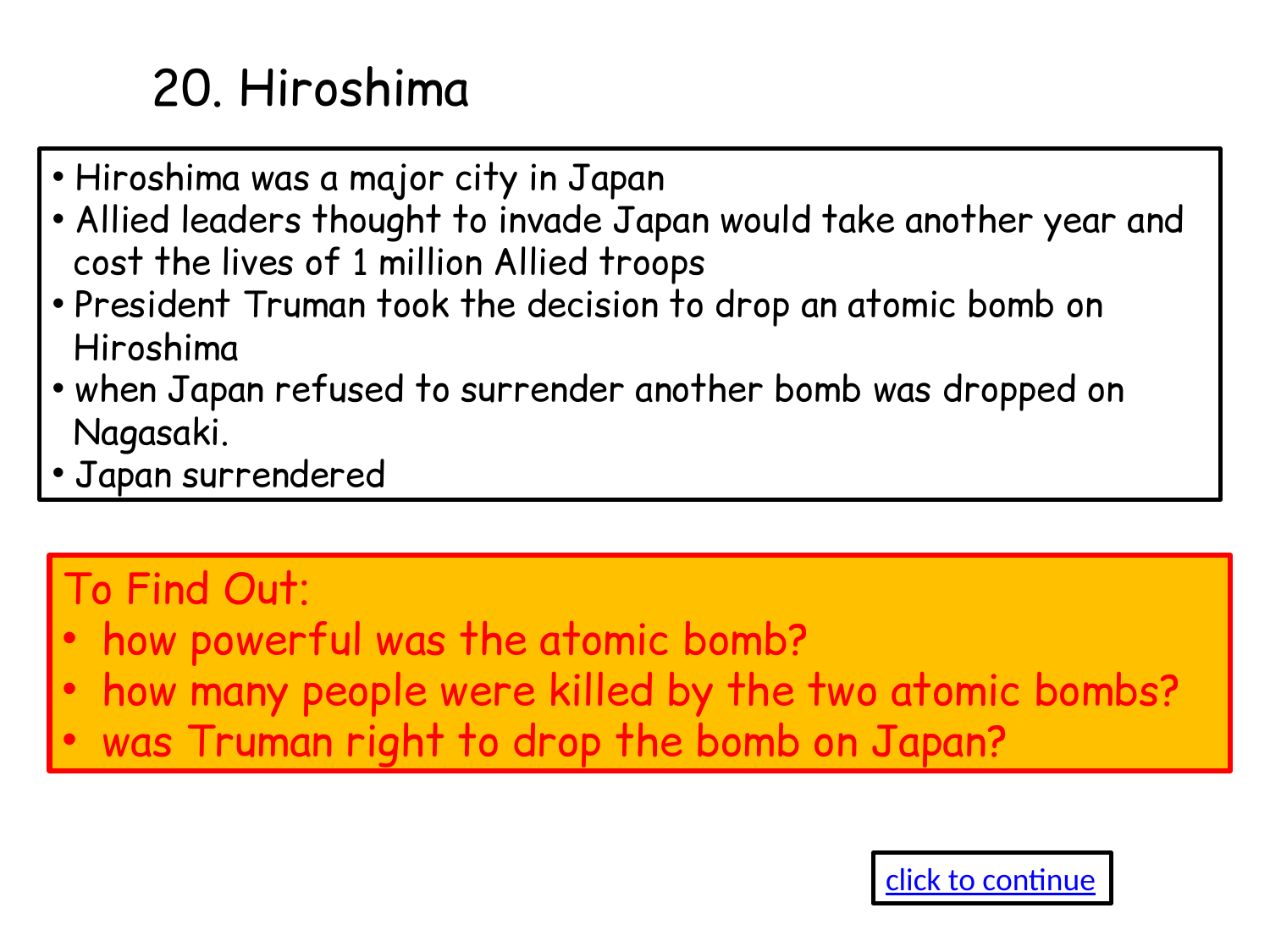

20. Hiroshima
 Hiroshima was a major city in Japan
 Allied leaders thought to invade Japan would take another year and
  cost the lives of 1 million Allied troops
 President Truman took the decision to drop an atomic bomb on
  Hiroshima
 when Japan refused to surrender another bomb was dropped on
  Nagasaki.
 Japan surrendered
To Find Out:
  how powerful was the atomic bomb?
  how many people were killed by the two atomic bombs?
  was Truman right to drop the bomb on Japan?
click to continue